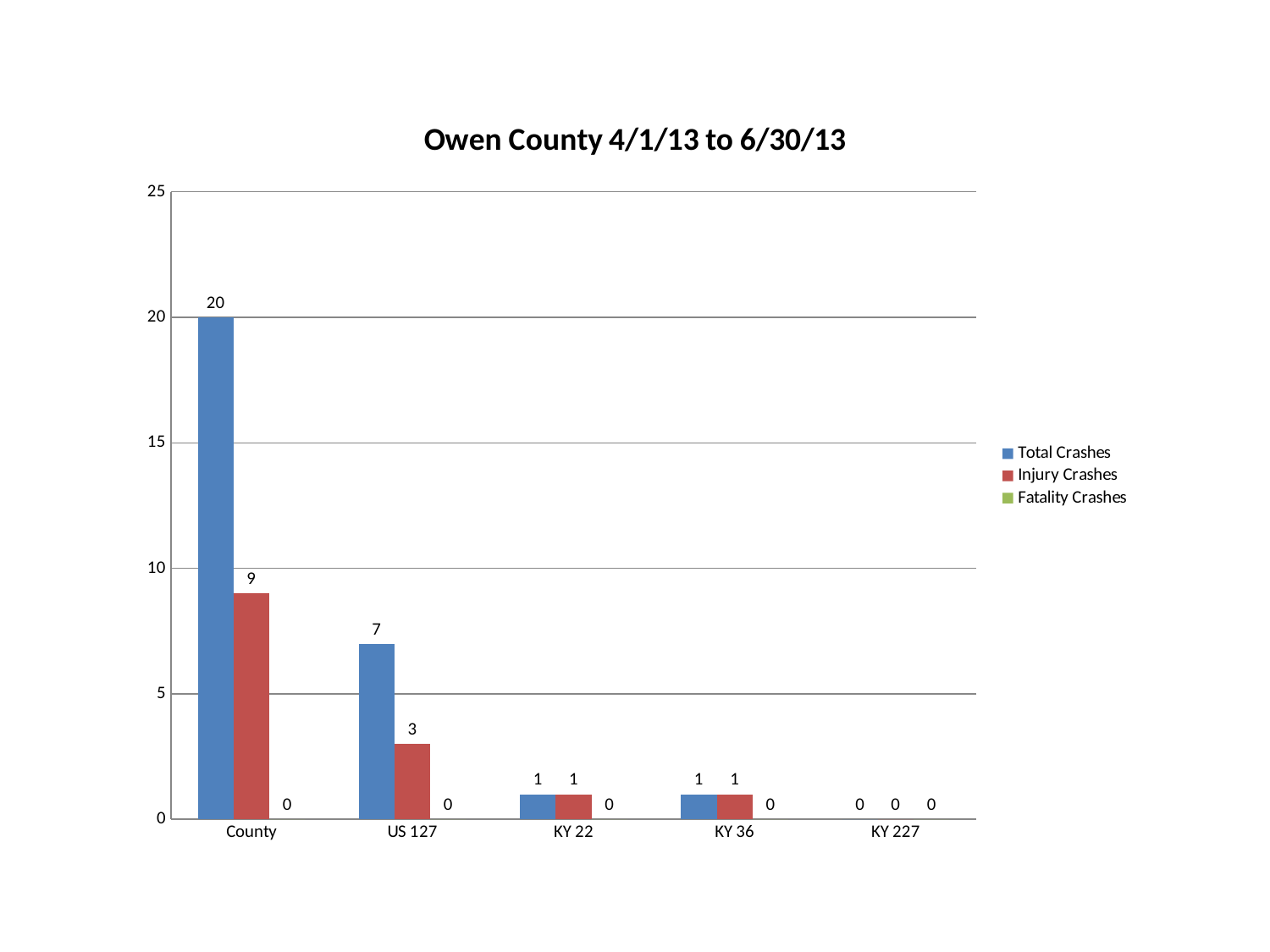

### Chart: Owen County 4/1/13 to 6/30/13

| Category | Total Crashes | Injury Crashes | Fatality Crashes |
|---|---|---|---|
| County | 20.0 | 9.0 | 0.0 |
| US 127 | 7.0 | 3.0 | 0.0 |
| KY 22 | 1.0 | 1.0 | 0.0 |
| KY 36 | 1.0 | 1.0 | 0.0 |
| KY 227 | 0.0 | 0.0 | 0.0 |